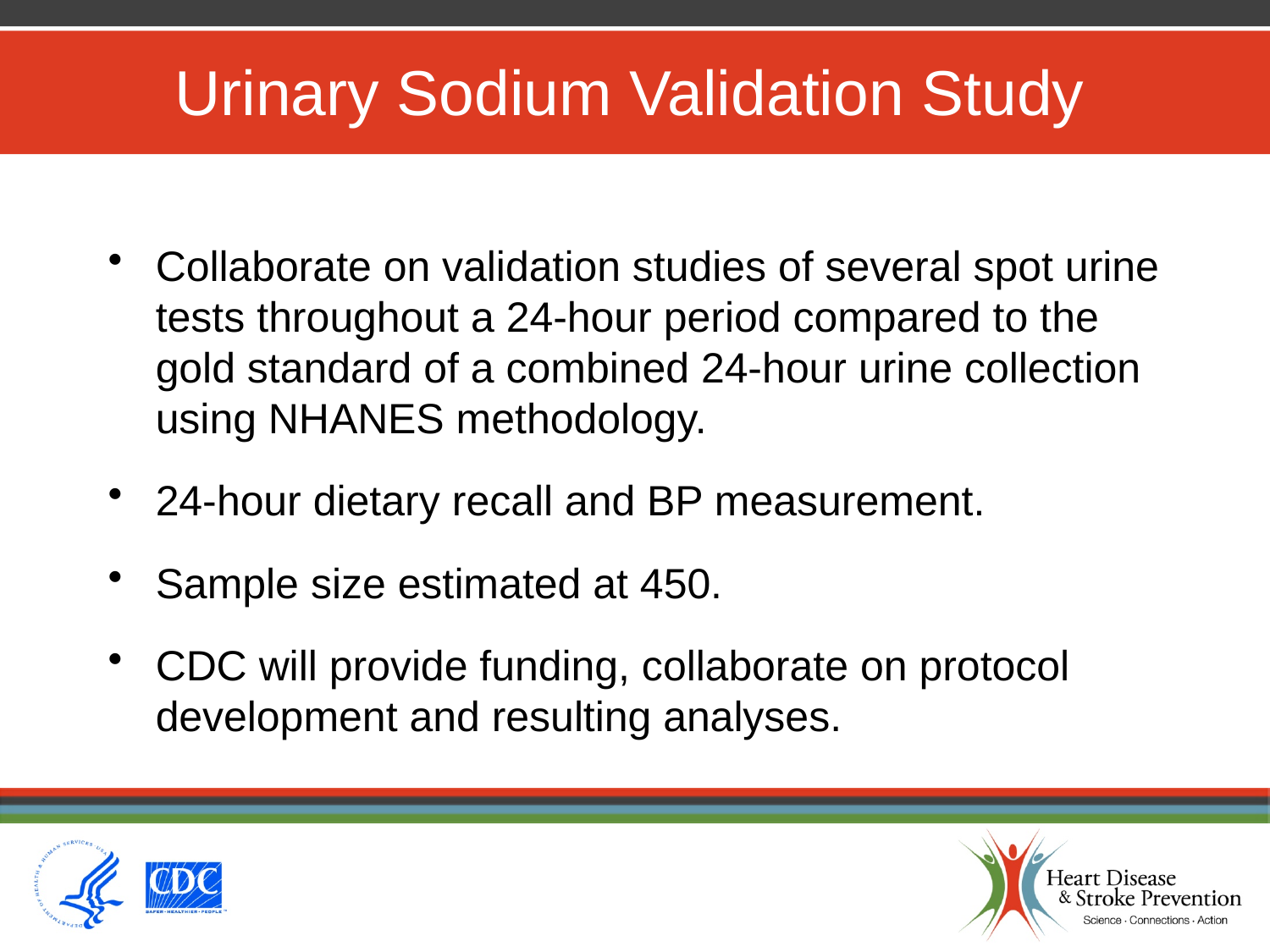

Urinary Sodium Validation Study
Collaborate on validation studies of several spot urine tests throughout a 24-hour period compared to the gold standard of a combined 24-hour urine collection using NHANES methodology.
24-hour dietary recall and BP measurement.
Sample size estimated at 450.
CDC will provide funding, collaborate on protocol development and resulting analyses.